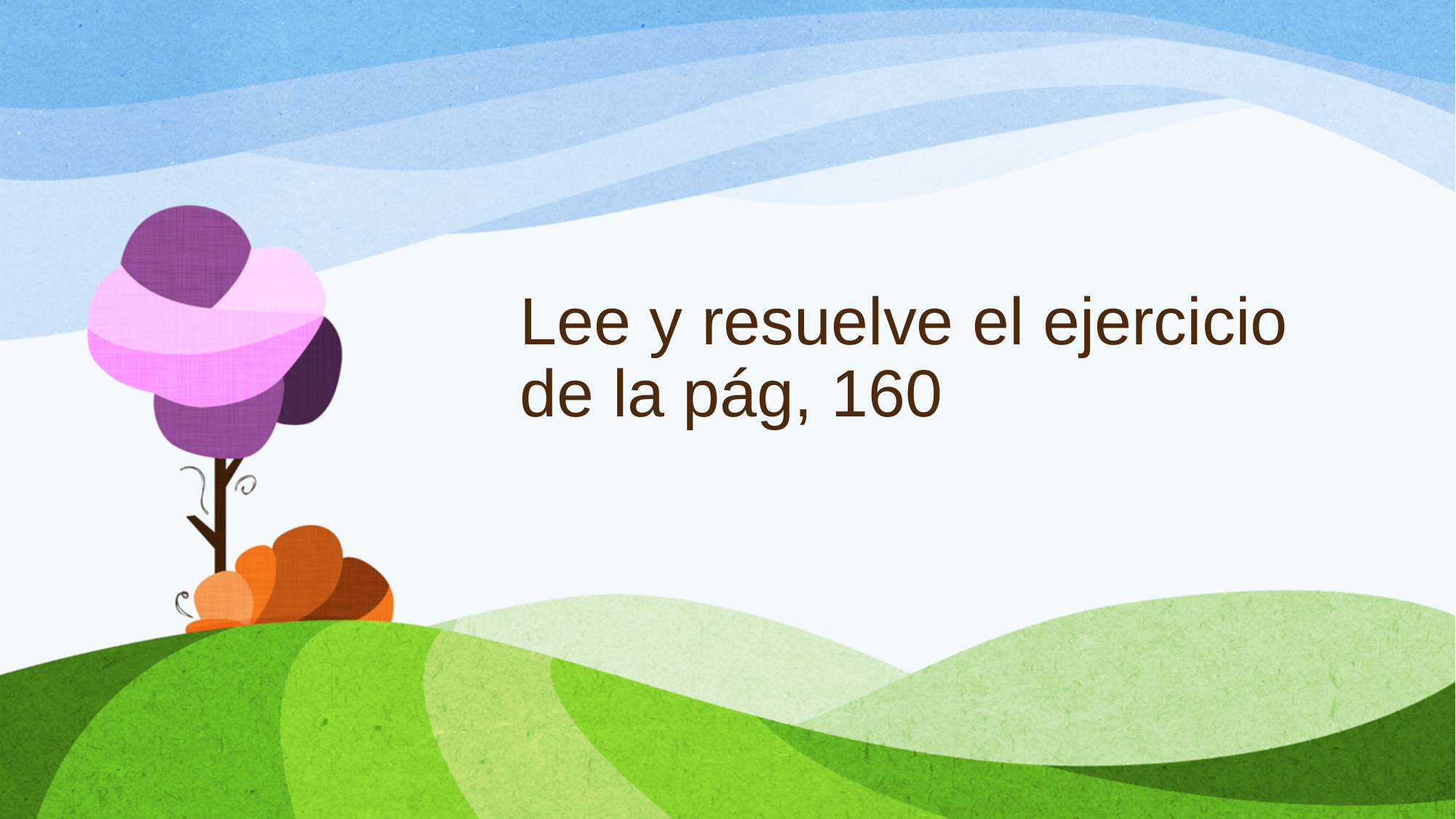

# Lee y resuelve el ejercicio de la pág, 160